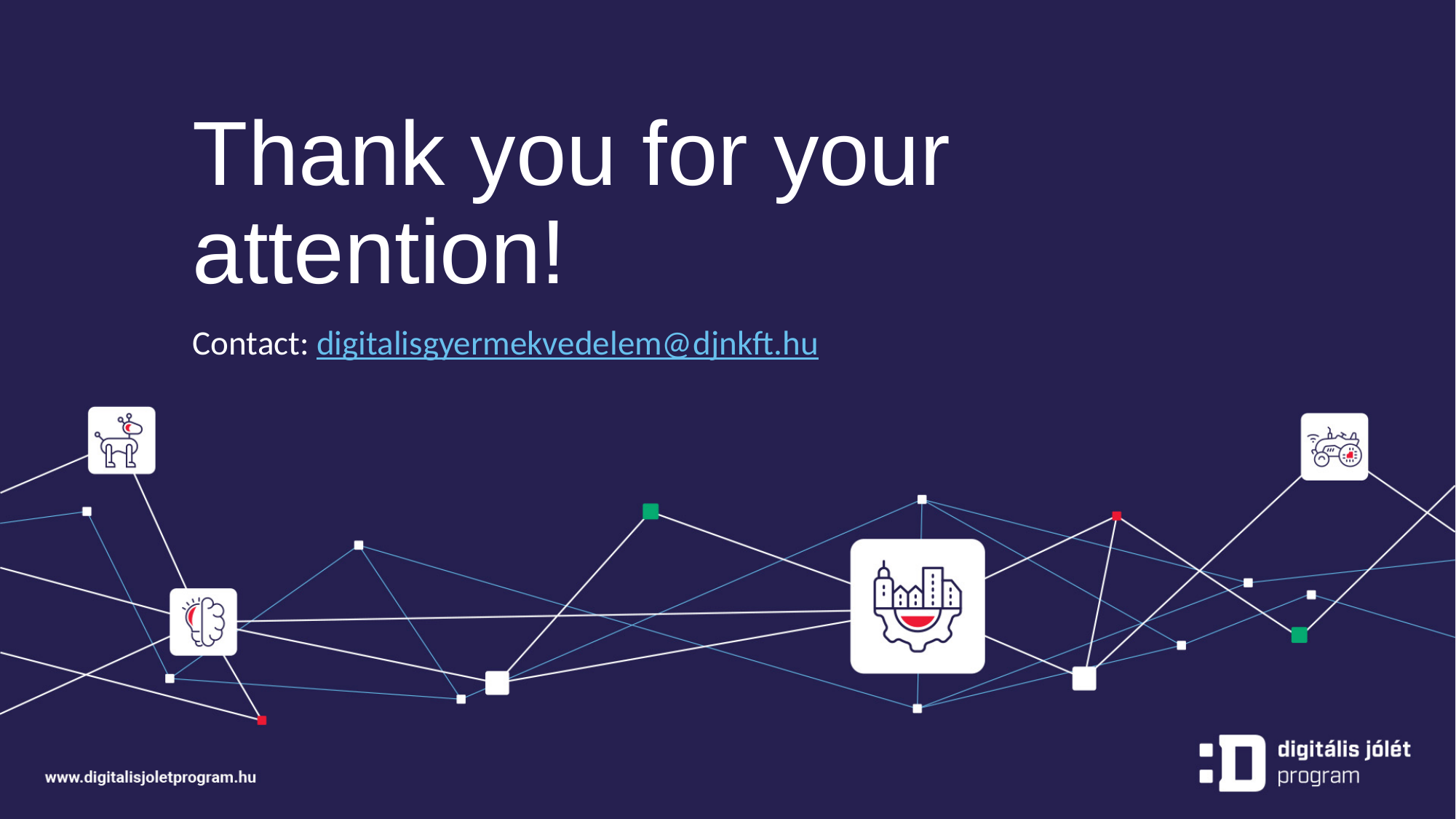

# Thank you for your attention!
Contact: digitalisgyermekvedelem@djnkft.hu